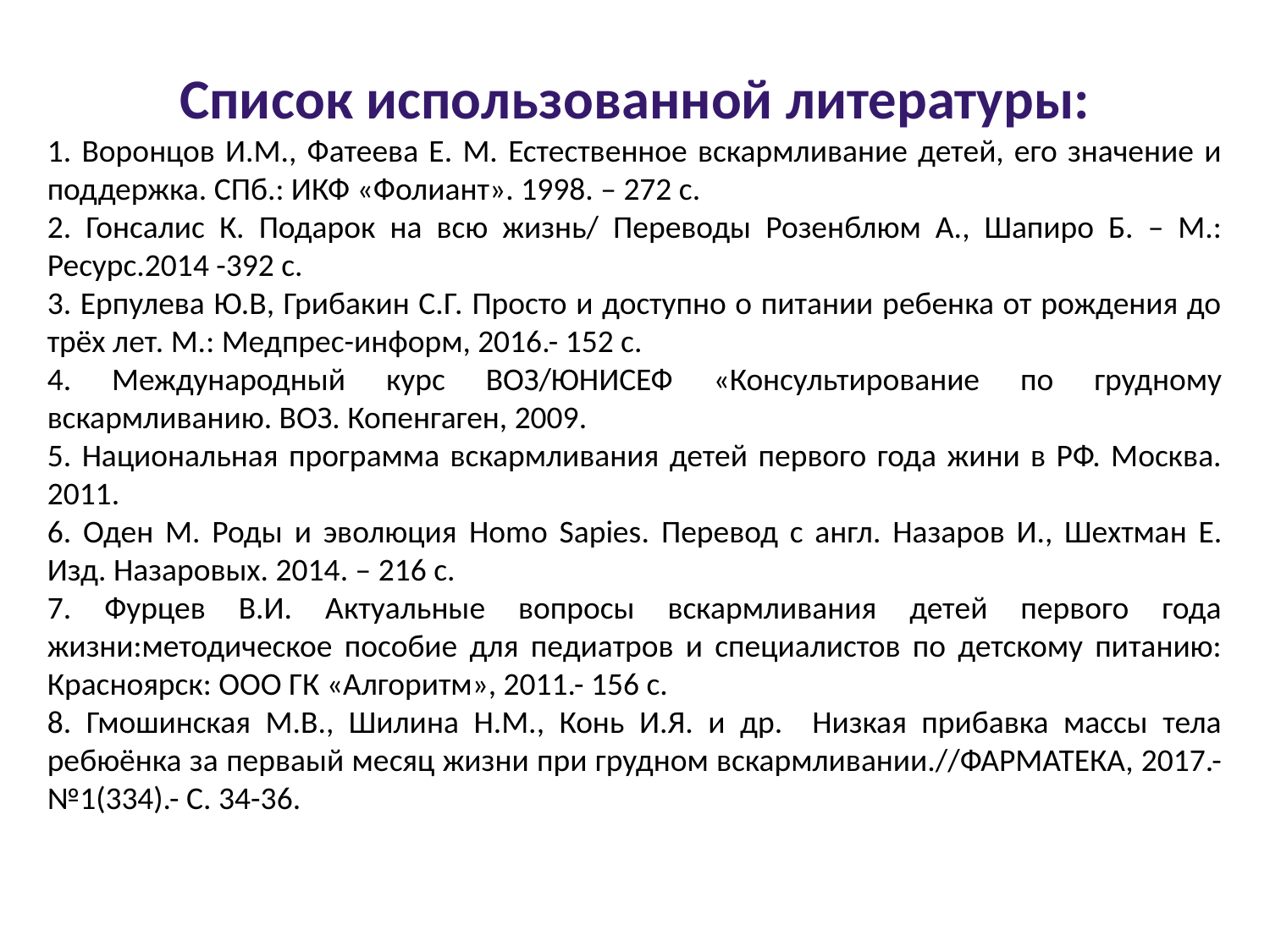

Список использованной литературы:
1. Воронцов И.М., Фатеева Е. М. Естественное вскармливание детей, его значение и поддержка. СПб.: ИКФ «Фолиант». 1998. – 272 с.
2. Гонсалис К. Подарок на всю жизнь/ Переводы Розенблюм А., Шапиро Б. – М.: Ресурс.2014 -392 с.
3. Ерпулева Ю.В, Грибакин С.Г. Просто и доступно о питании ребенка от рождения до трёх лет. М.: Медпрес-информ, 2016.- 152 с.
4. Международный курс ВОЗ/ЮНИСЕФ «Консультирование по грудному вскармливанию. ВОЗ. Копенгаген, 2009.
5. Национальная программа вскармливания детей первого года жини в РФ. Москва. 2011.
6. Оден М. Роды и эволюция Homo Sapies. Перевод с англ. Назаров И., Шехтман Е. Изд. Назаровых. 2014. – 216 с.
7. Фурцев В.И. Актуальные вопросы вскармливания детей первого года жизни:методическое пособие для педиатров и специалистов по детскому питанию: Красноярск: ООО ГК «Алгоритм», 2011.- 156 с.
8. Гмошинская М.В., Шилина Н.М., Конь И.Я. и др.  Низкая прибавка массы тела ребюёнка за перваый месяц жизни при грудном вскармливании.//ФАРМАТЕКА, 2017.-№1(334).- С. 34-36.